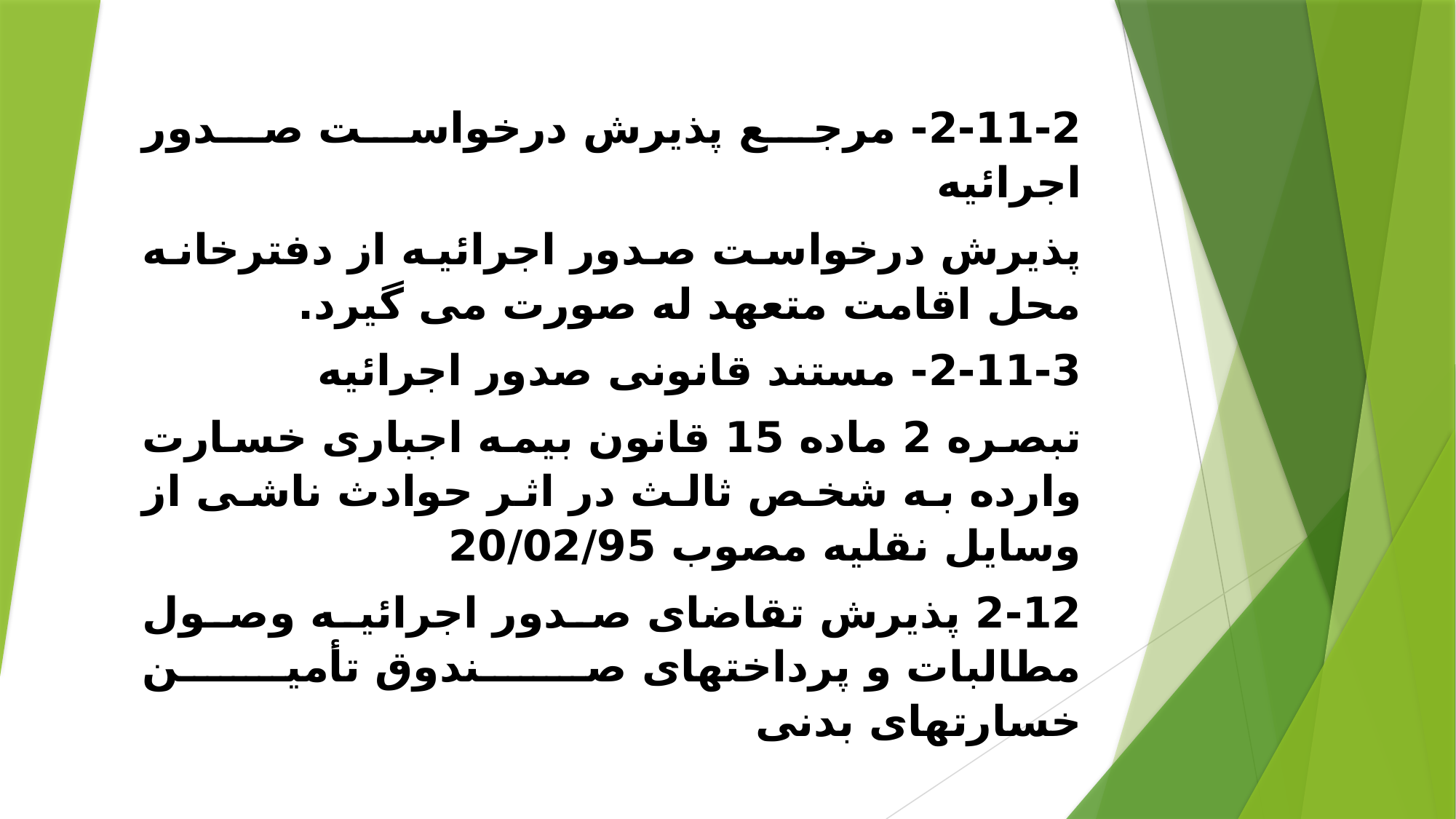

2-11-2- مرجع پذیرش درخواست صدور اجرائیه
پذیرش درخواست صدور اجرائیه از دفترخانه محل اقامت متعهد له صورت می گیرد.
2-11-3- مستند قانونی صدور اجرائیه
تبصره 2 ماده 15 قانون بیمه اجباری خسارت وارده به شخص ثالث در اثر حوادث ناشی از وسایل نقلیه مصوب 20/02/95
2-12 پذیرش تقاضای صدور اجرائیه وصول مطالبات و پرداختهای صندوق تأمین خسارتهای بدنی